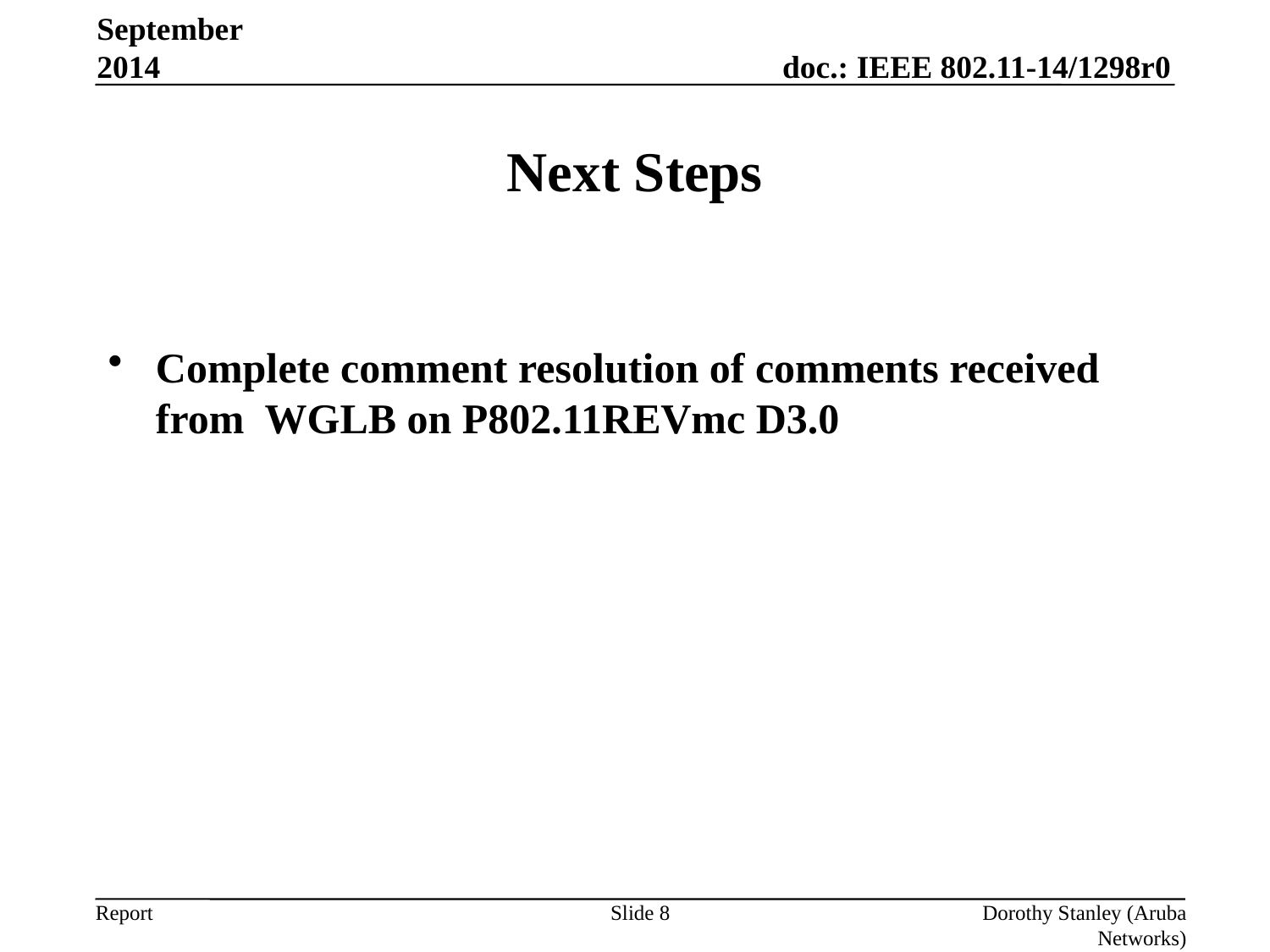

September 2014
# Next Steps

Complete comment resolution of comments received from  WGLB on P802.11REVmc D3.0
Slide 8
Dorothy Stanley (Aruba Networks)